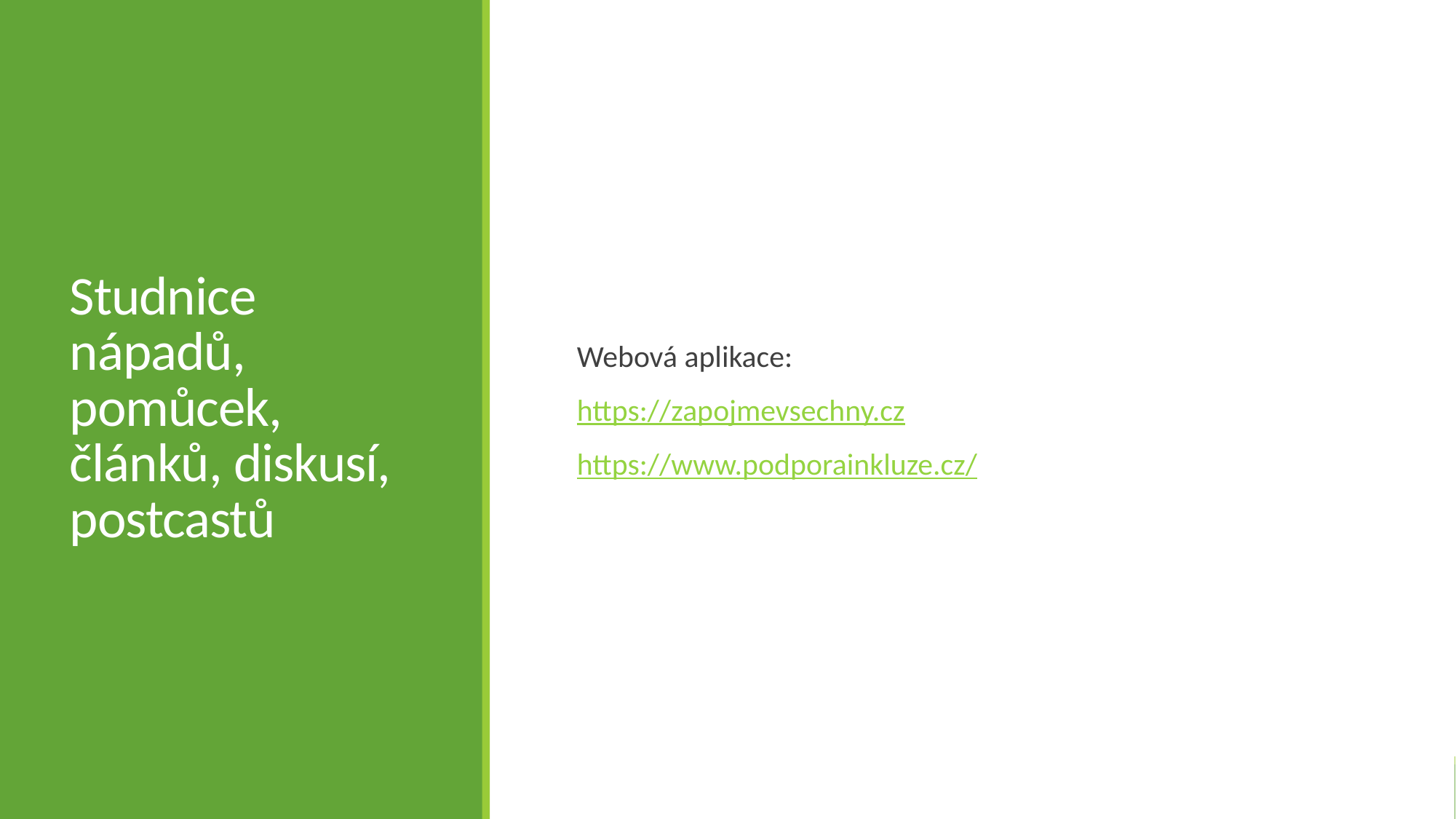

# Studnice nápadů, pomůcek, článků, diskusí, postcastů

Webová aplikace:
https://zapojmevsechny.cz
https://www.podporainkluze.cz/